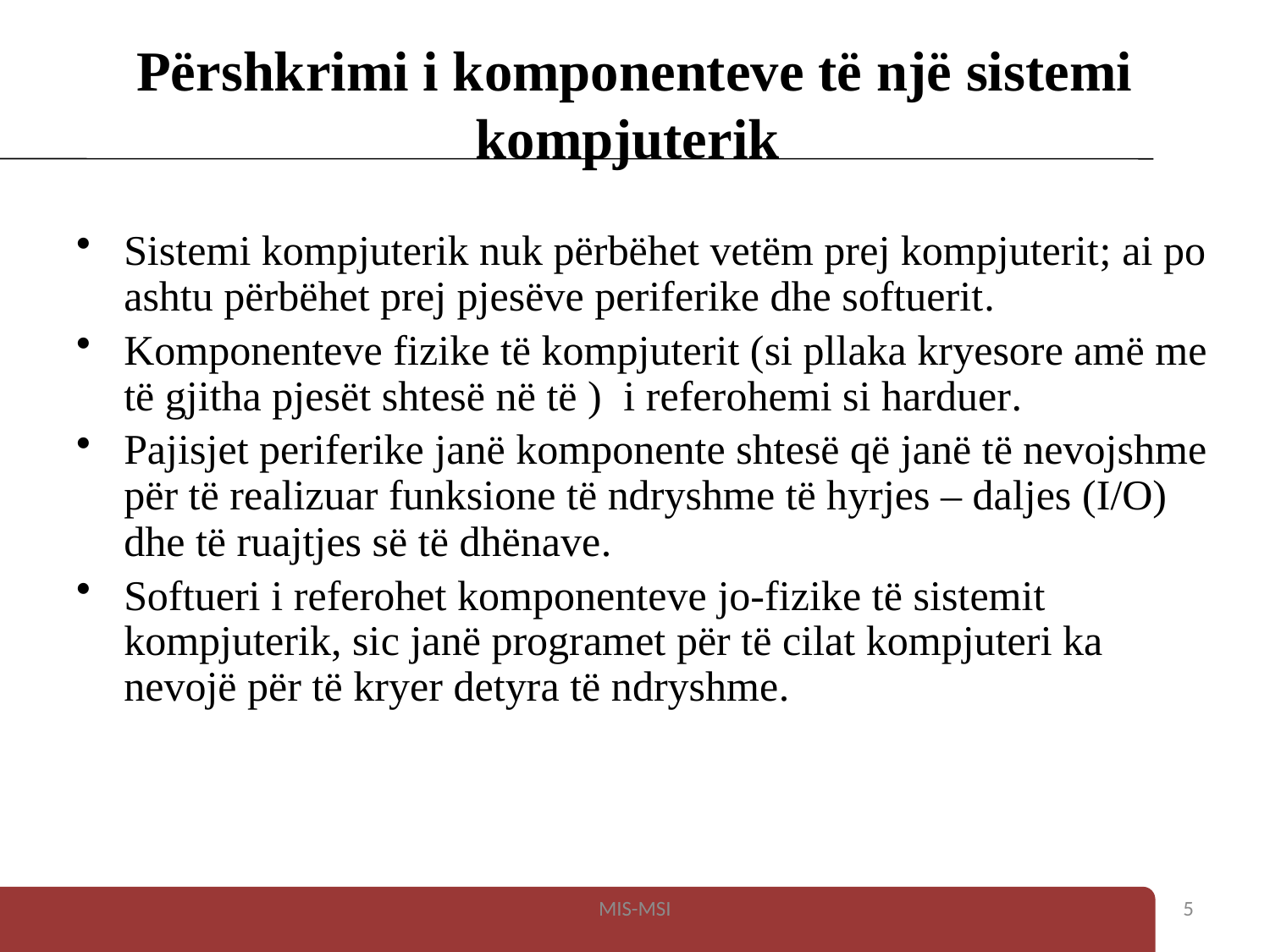

# Përshkrimi i komponenteve të një sistemi kompjuterik
Sistemi kompjuterik nuk përbëhet vetëm prej kompjuterit; ai po ashtu përbëhet prej pjesëve periferike dhe softuerit.
Komponenteve fizike të kompjuterit (si pllaka kryesore amë me të gjitha pjesët shtesë në të )  i referohemi si harduer.
Pajisjet periferike janë komponente shtesë që janë të nevojshme për të realizuar funksione të ndryshme të hyrjes – daljes (I/O) dhe të ruajtjes së të dhënave.
Softueri i referohet komponenteve jo-fizike të sistemit kompjuterik, sic janë programet për të cilat kompjuteri ka nevojë për të kryer detyra të ndryshme.

MIS-MSI
5